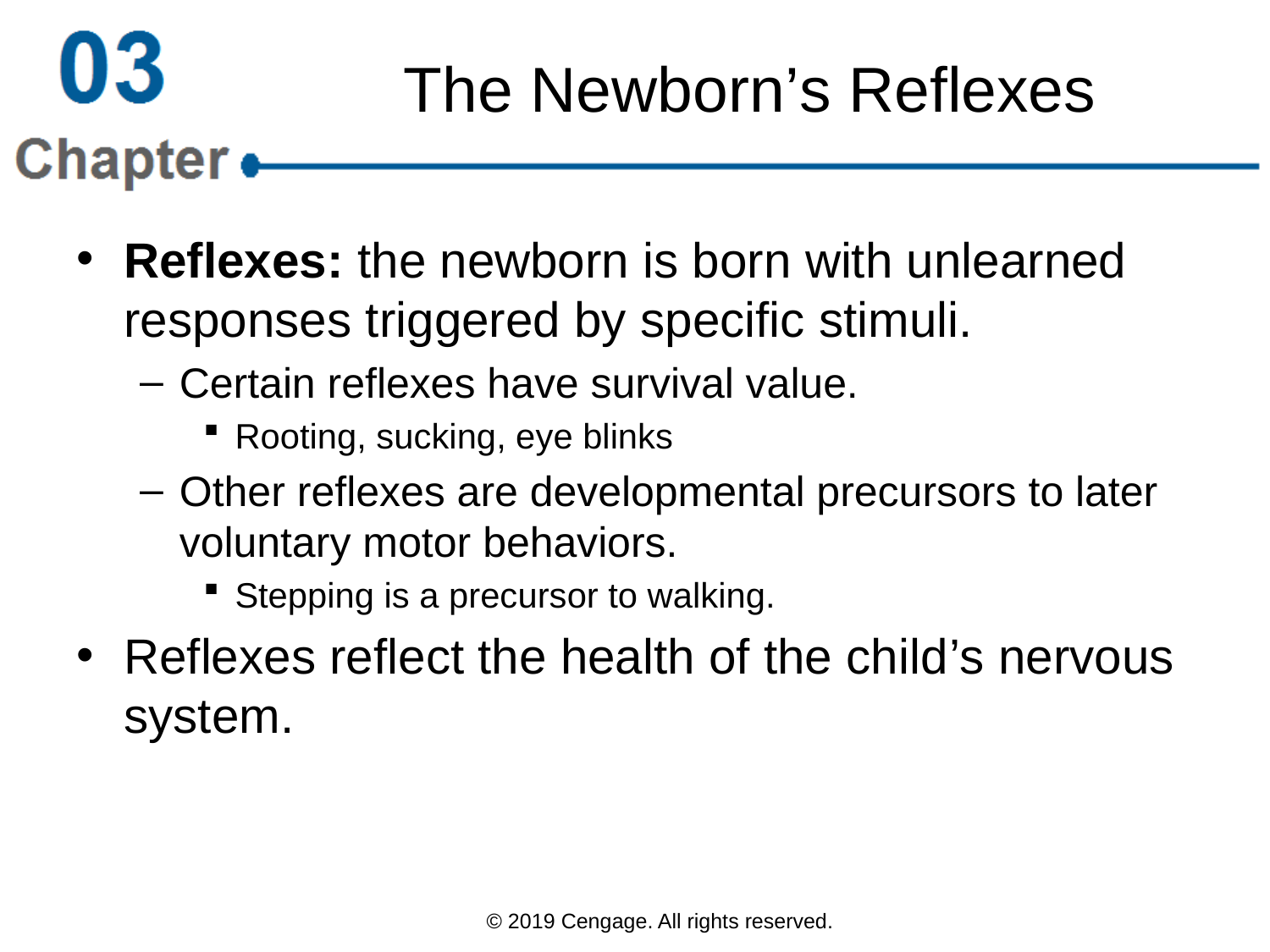

# The Newborn’s Reflexes
Reflexes: the newborn is born with unlearned responses triggered by specific stimuli.
Certain reflexes have survival value.
Rooting, sucking, eye blinks
Other reflexes are developmental precursors to later voluntary motor behaviors.
Stepping is a precursor to walking.
Reflexes reflect the health of the child’s nervous system.